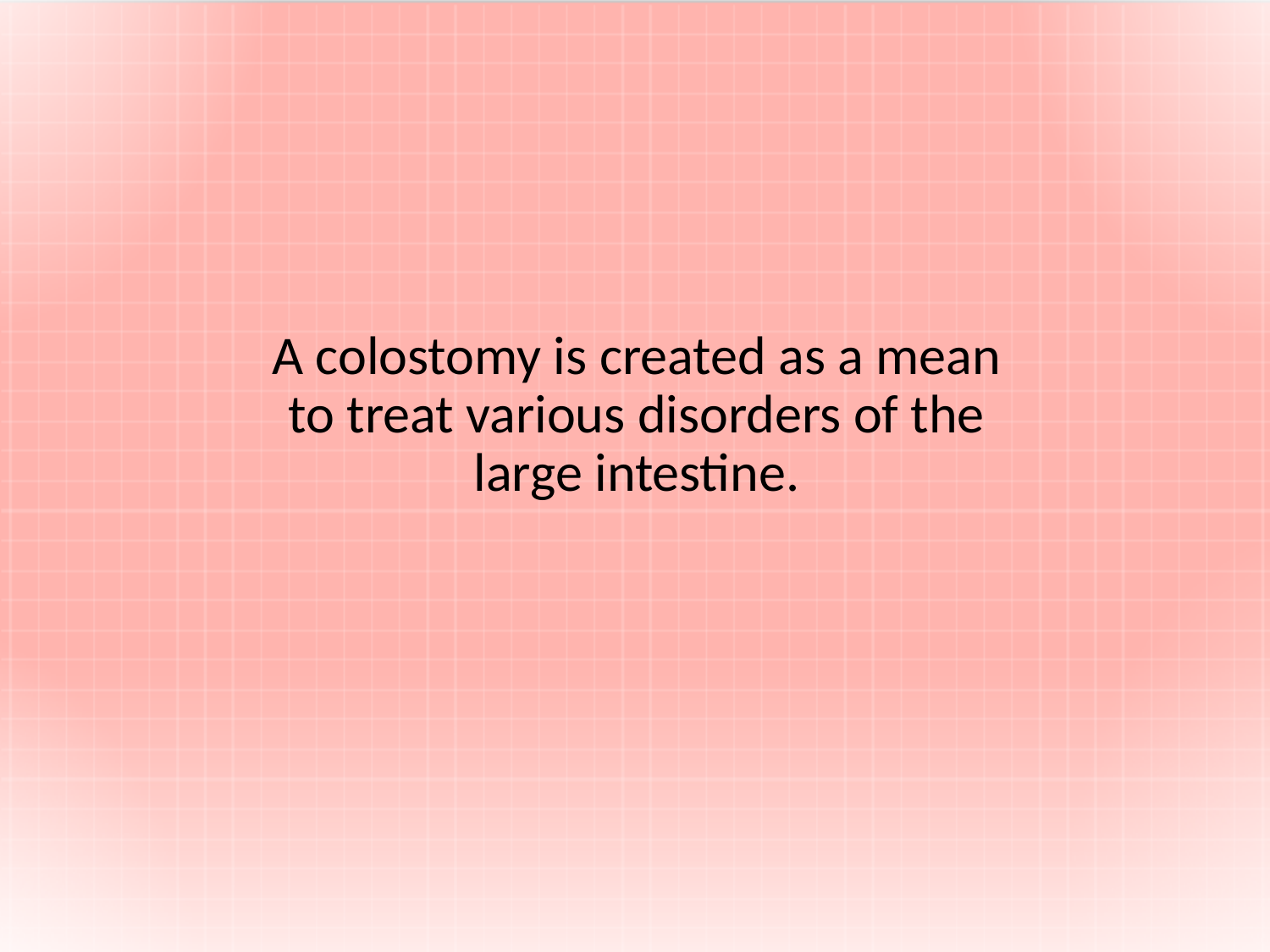

# A colostomy is created as a mean to treat various disorders of the large intestine.